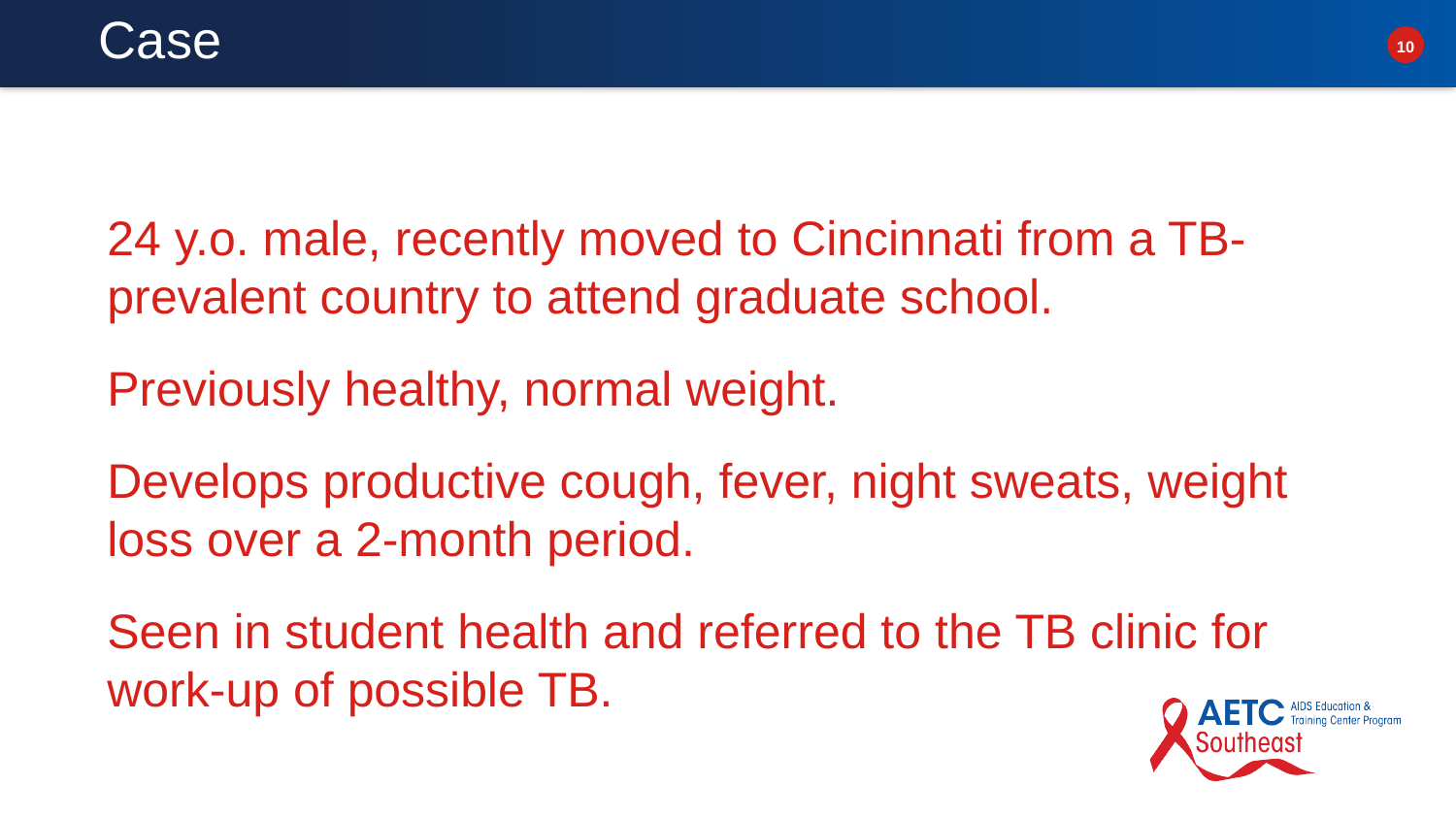

# Case
24 y.o. male, recently moved to Cincinnati from a TB-prevalent country to attend graduate school.
Previously healthy, normal weight.
Develops productive cough, fever, night sweats, weight loss over a 2-month period.
Seen in student health and referred to the TB clinic for work-up of possible TB.